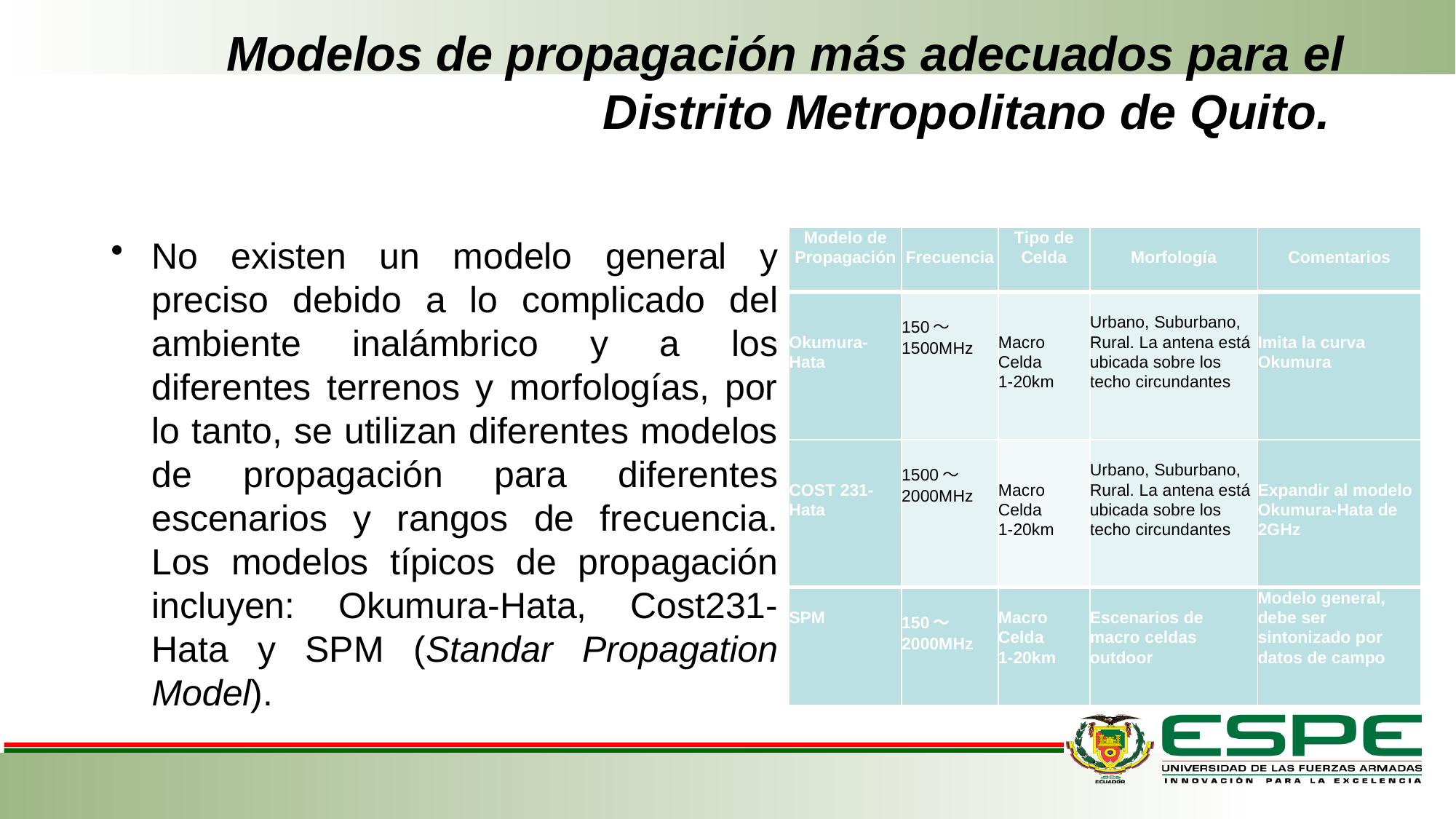

# Modelos de propagación más adecuados para el Distrito Metropolitano de Quito.
No existen un modelo general y preciso debido a lo complicado del ambiente inalámbrico y a los diferentes terrenos y morfologías, por lo tanto, se utilizan diferentes modelos de propagación para diferentes escenarios y rangos de frecuencia. Los modelos típicos de propagación incluyen: Okumura-Hata, Cost231-Hata y SPM (Standar Propagation Model).

| Modelo de Propagación | Frecuencia | Tipo de Celda | Morfología | Comentarios |
| --- | --- | --- | --- | --- |
| Okumura-Hata | 150～ 1500MHz | Macro Celda 1-20km | Urbano, Suburbano, Rural. La antena está ubicada sobre los techo circundantes | Imita la curva Okumura |
| COST 231-Hata | 1500～ 2000MHz | Macro Celda 1-20km | Urbano, Suburbano, Rural. La antena está ubicada sobre los techo circundantes | Expandir al modelo Okumura-Hata de 2GHz |
| SPM | 150～ 2000MHz | Macro Celda 1-20km | Escenarios de macro celdas outdoor | Modelo general, debe ser sintonizado por datos de campo |